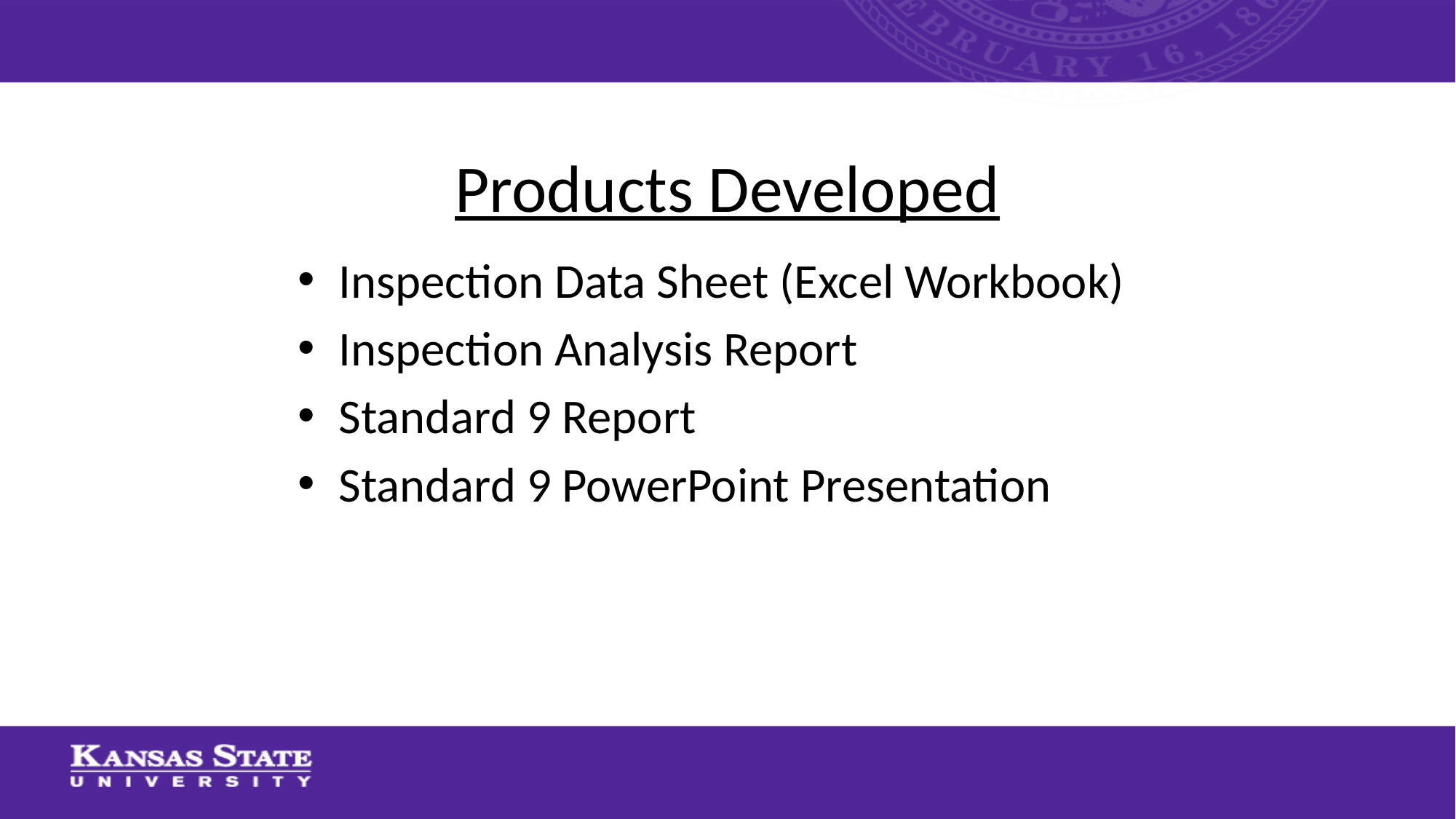

# Products Developed
Inspection Data Sheet (Excel Workbook)
Inspection Analysis Report
Standard 9 Report
Standard 9 PowerPoint Presentation